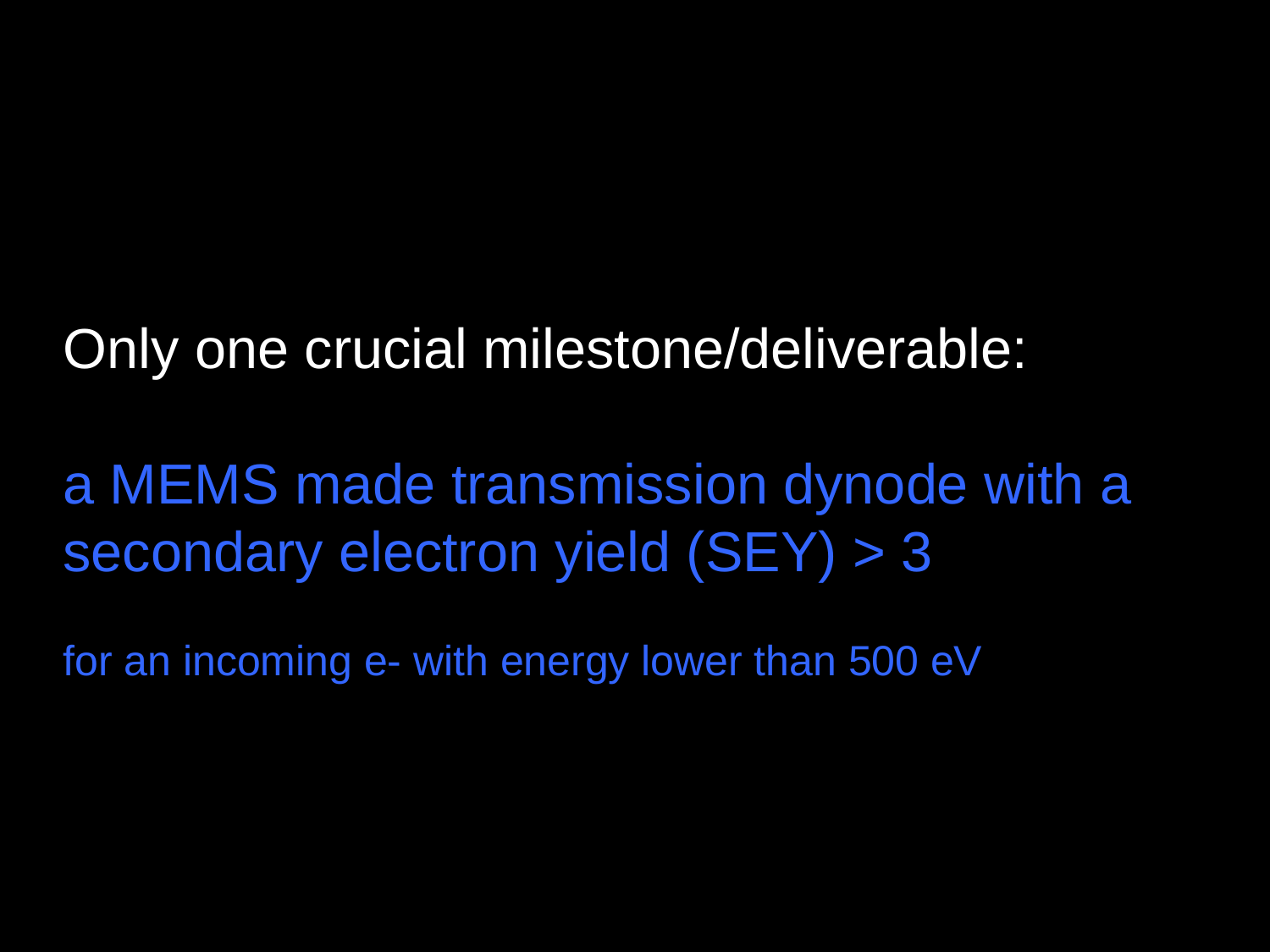

Only one crucial milestone/deliverable:

a MEMS made transmission dynode with a
secondary electron yield (SEY) > 3

for an incoming e- with energy lower than 500 eV